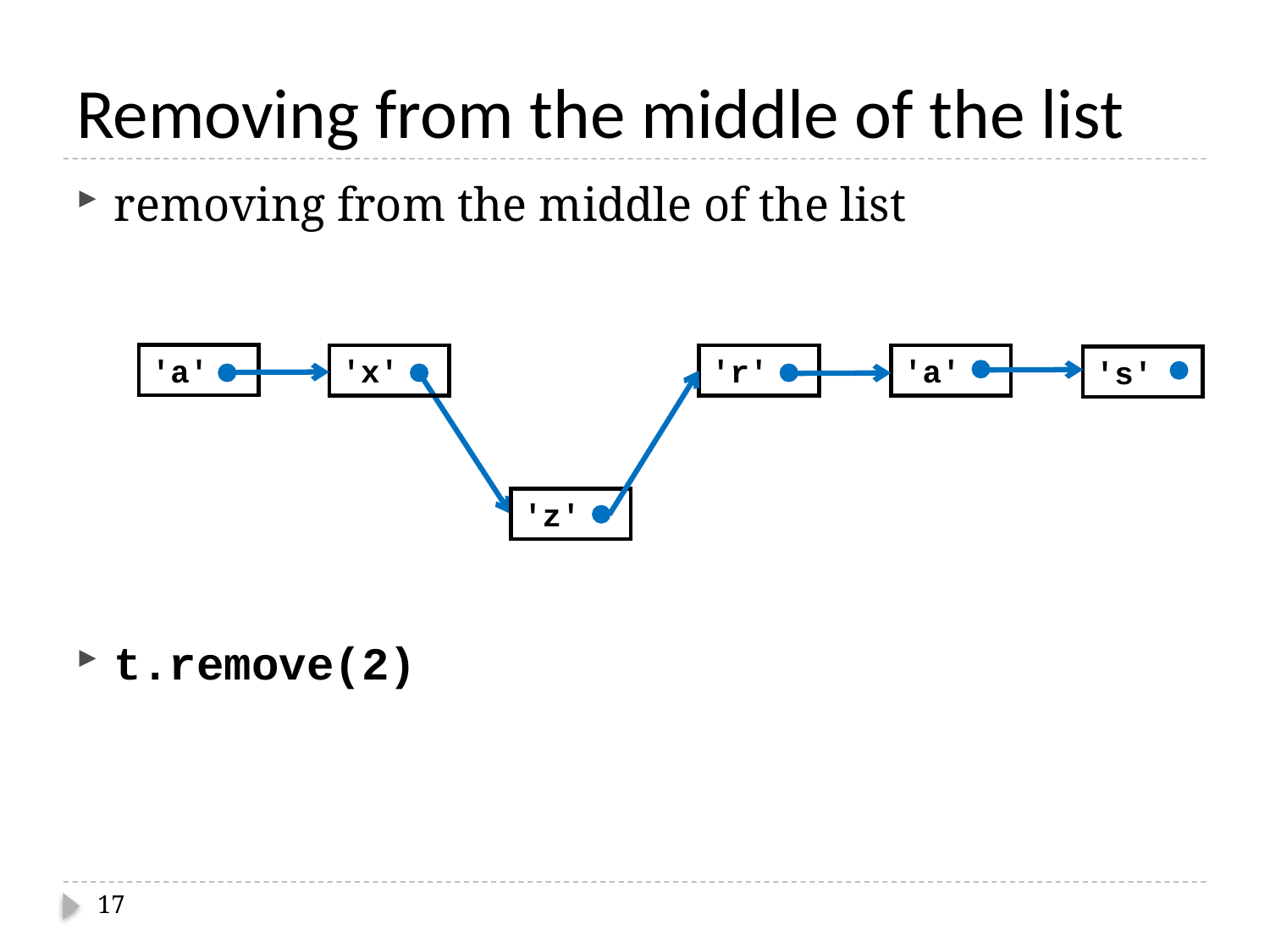

# Removing from the middle of the list
removing from the middle of the list

t.remove(2)
'a'
'x'
'r'
'a'
's'

'z'

17